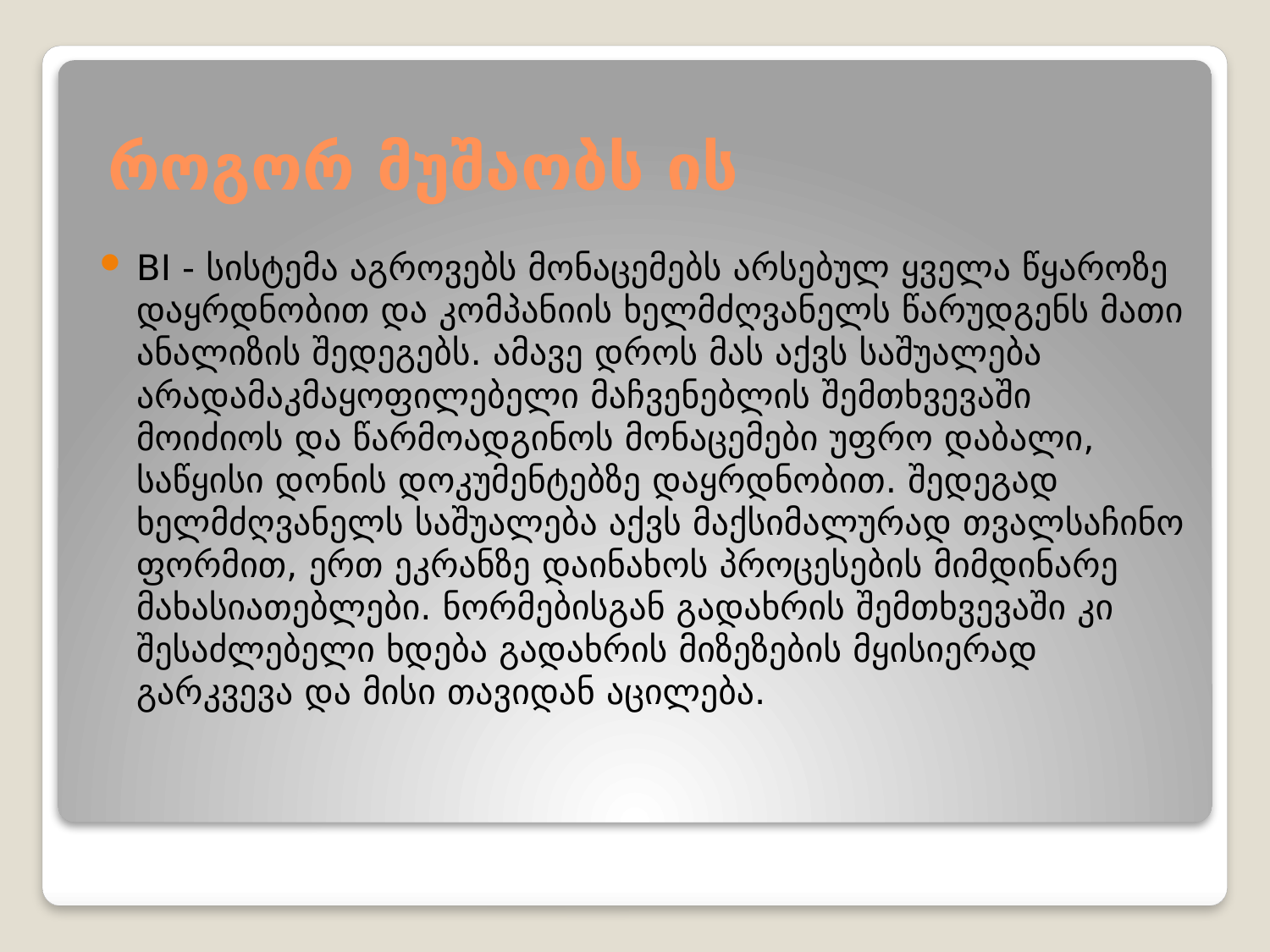

# როგორ მუშაობს ის
BI - სისტემა აგროვებს მონაცემებს არსებულ ყველა წყაროზე დაყრდნობით და კომპანიის ხელმძღვანელს წარუდგენს მათი ანალიზის შედეგებს. ამავე დროს მას აქვს საშუალება არადამაკმაყოფილებელი მაჩვენებლის შემთხვევაში მოიძიოს და წარმოადგინოს მონაცემები უფრო დაბალი, საწყისი დონის დოკუმენტებზე დაყრდნობით. შედეგად ხელმძღვანელს საშუალება აქვს მაქსიმალურად თვალსაჩინო ფორმით, ერთ ეკრანზე დაინახოს პროცესების მიმდინარე მახასიათებლები. ნორმებისგან გადახრის შემთხვევაში კი შესაძლებელი ხდება გადახრის მიზეზების მყისიერად გარკვევა და მისი თავიდან აცილება.